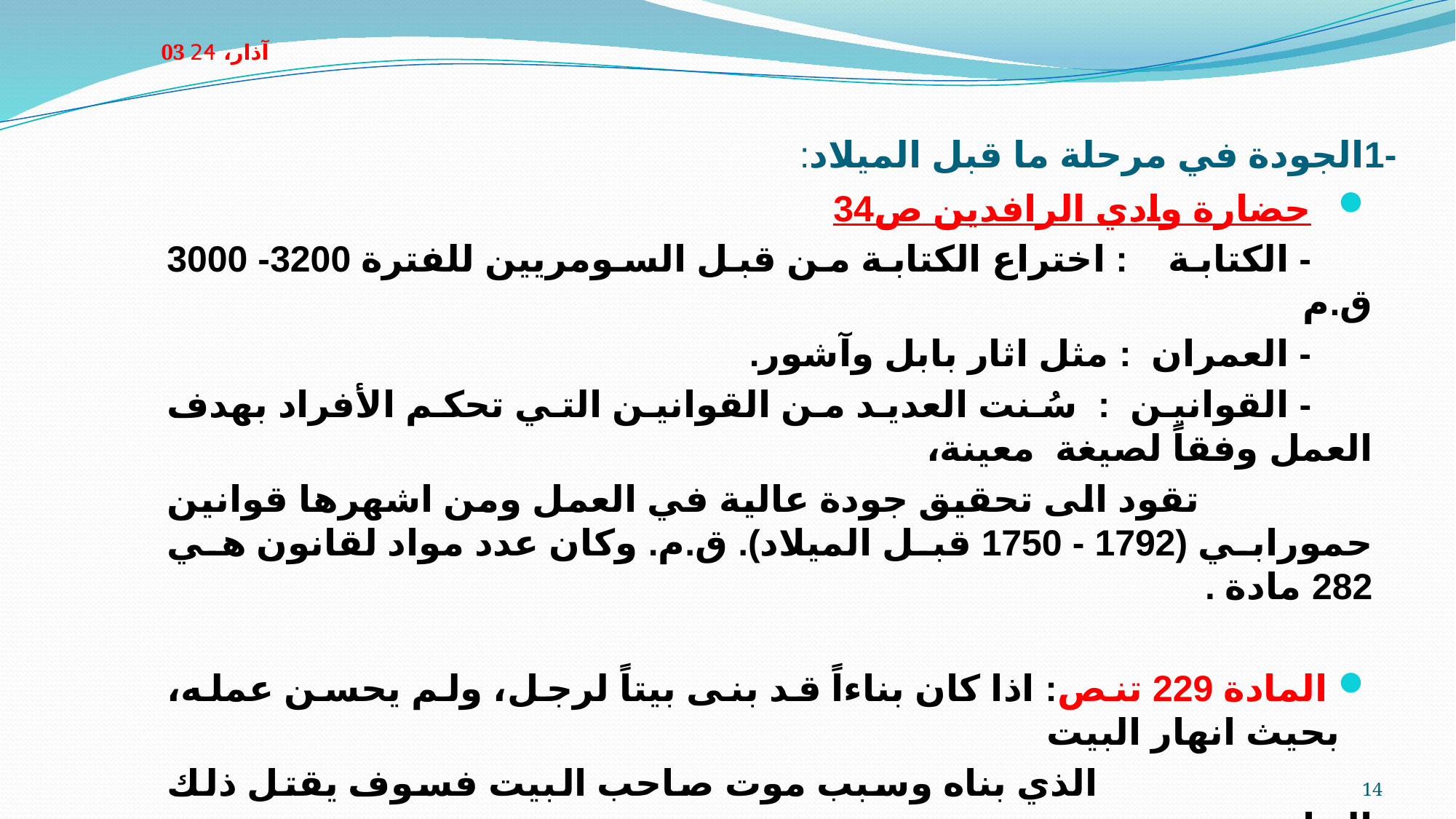

03 آذار، 24
# -1الجودة في مرحلة ما قبل الميلاد:
حضارة وادي الرافدين ص34
      - الكتابة    : اختراع الكتابة من قبل السومريين للفترة 3200- 3000 ق.م
      - العمران  : مثل اثار بابل وآشور.
      - القوانين  :  سُنت العديد من القوانين التي تحكم الأفراد بهدف العمل وفقاً لصيغة  معينة،
                 تقود الى تحقيق جودة عالية في العمل ومن اشهرها قوانين حمورابي (1792 - 1750 قبل الميلاد). ق.م. وكان عدد مواد لقانون هي 282 مادة .

 المادة 229 تنص: اذا كان بناءاً قد بنى بيتاً لرجل، ولم يحسن عمله، بحيث انهار البيت
                           الذي بناه وسبب موت صاحب البيت فسوف يقتل ذلك البناء.
                           وهذا يشابه مفهوم المعيب الصفري Zero defect.
14